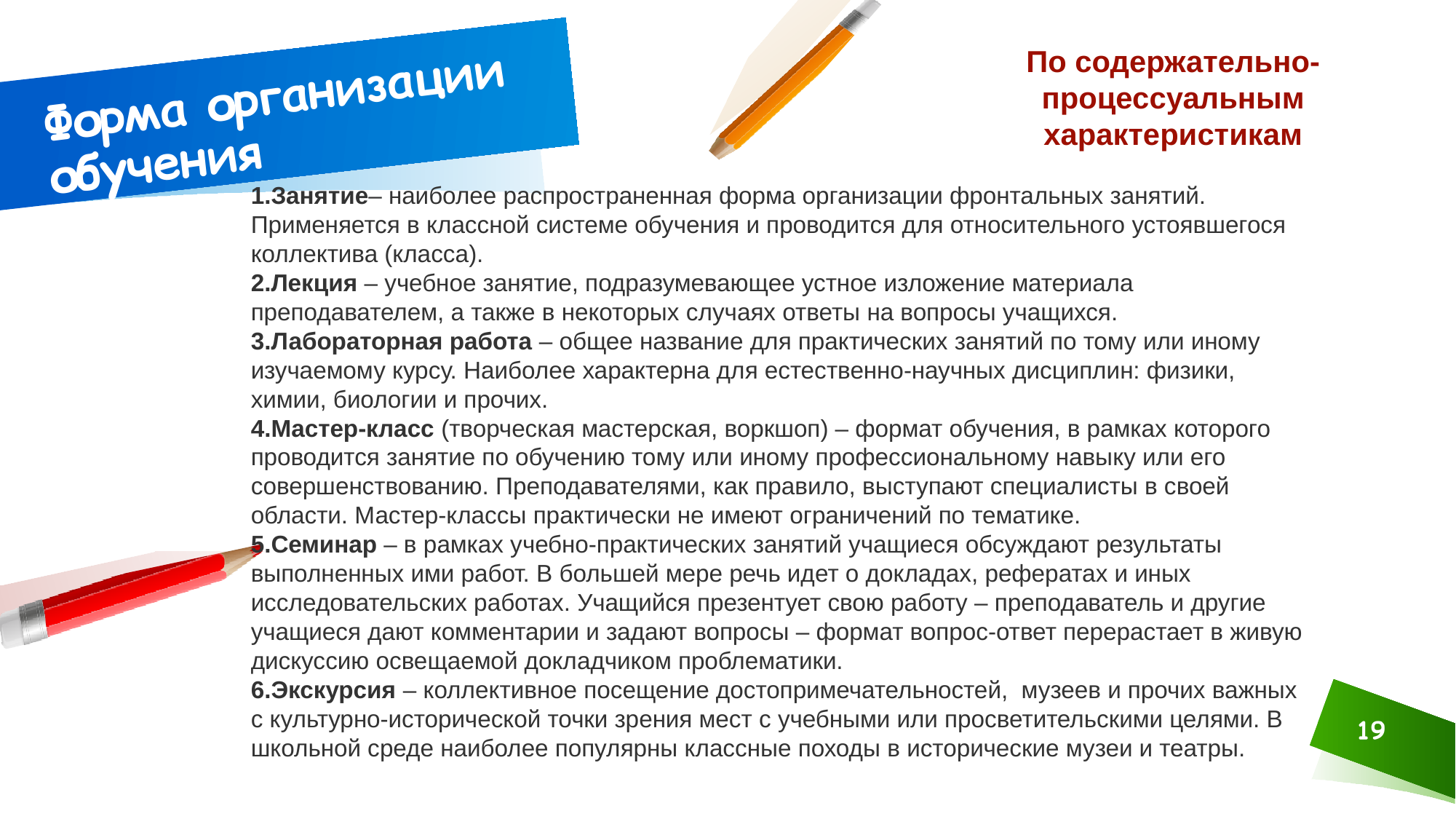

По содержательно-процессуальным характеристикам
# Форма организации обучения
Занятие– наиболее распространенная форма организации фронтальных занятий. Применяется в классной системе обучения и проводится для относительного устоявшегося коллектива (класса).
Лекция – учебное занятие, подразумевающее устное изложение материала преподавателем, а также в некоторых случаях ответы на вопросы учащихся.
Лабораторная работа – общее название для практических занятий по тому или иному изучаемому курсу. Наиболее характерна для естественно-научных дисциплин: физики, химии, биологии и прочих.
Мастер-класс (творческая мастерская, воркшоп) – формат обучения, в рамках которого проводится занятие по обучению тому или иному профессиональному навыку или его совершенствованию. Преподавателями, как правило, выступают специалисты в своей области. Мастер-классы практически не имеют ограничений по тематике.
Семинар – в рамках учебно-практических занятий учащиеся обсуждают результаты выполненных ими работ. В большей мере речь идет о докладах, рефератах и иных исследовательских работах. Учащийся презентует свою работу – преподаватель и другие учащиеся дают комментарии и задают вопросы – формат вопрос-ответ перерастает в живую дискуссию освещаемой докладчиком проблематики.
Экскурсия – коллективное посещение достопримечательностей,  музеев и прочих важных с культурно-исторической точки зрения мест с учебными или просветительскими целями. В школьной среде наиболее популярны классные походы в исторические музеи и театры.
19